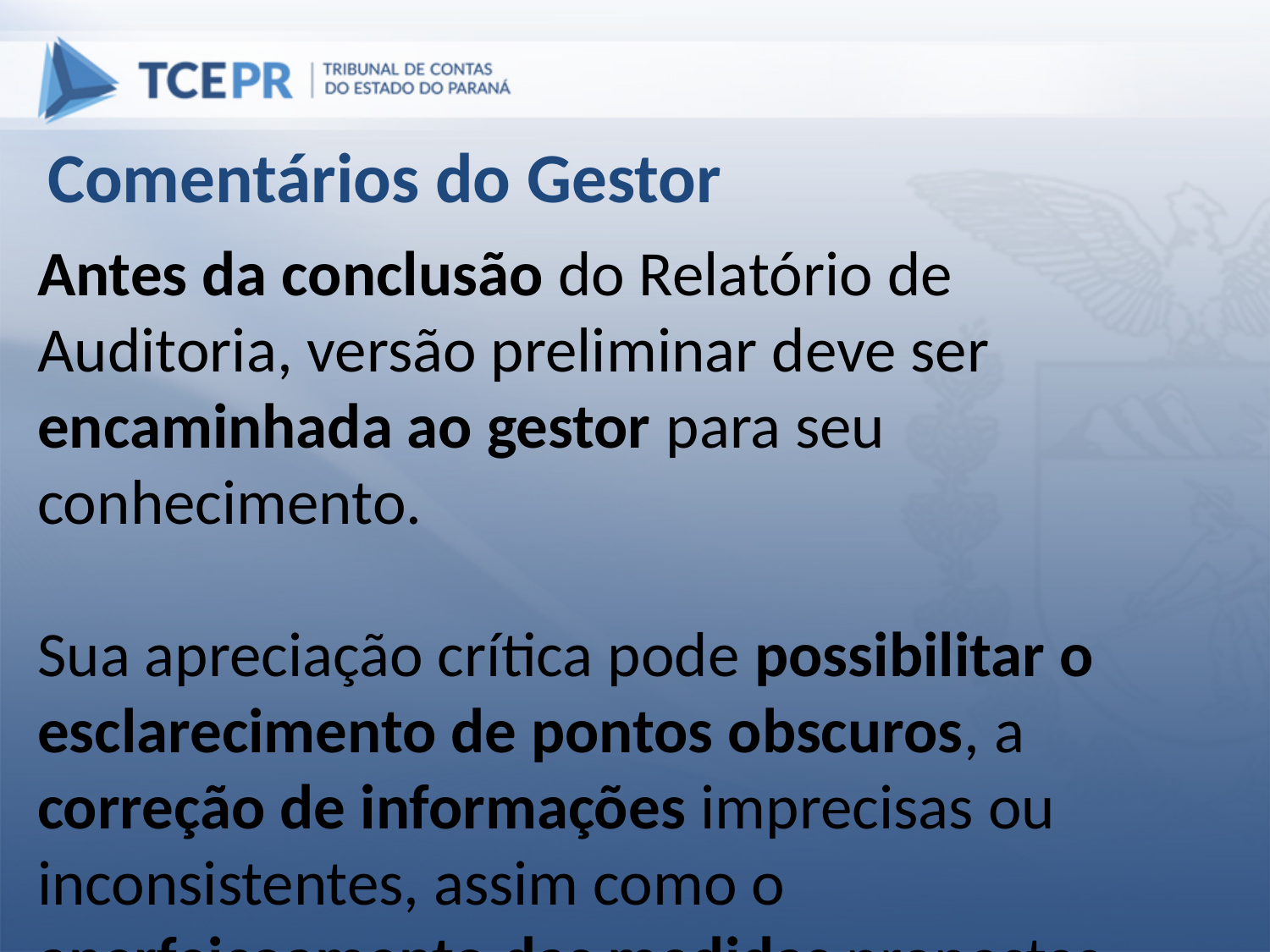

Comentários do Gestor
Antes da conclusão do Relatório de Auditoria, versão preliminar deve ser encaminhada ao gestor para seu conhecimento.

Sua apreciação crítica pode possibilitar o esclarecimento de pontos obscuros, a correção de informações imprecisas ou inconsistentes, assim como o aperfeiçoamento das medidas propostas.